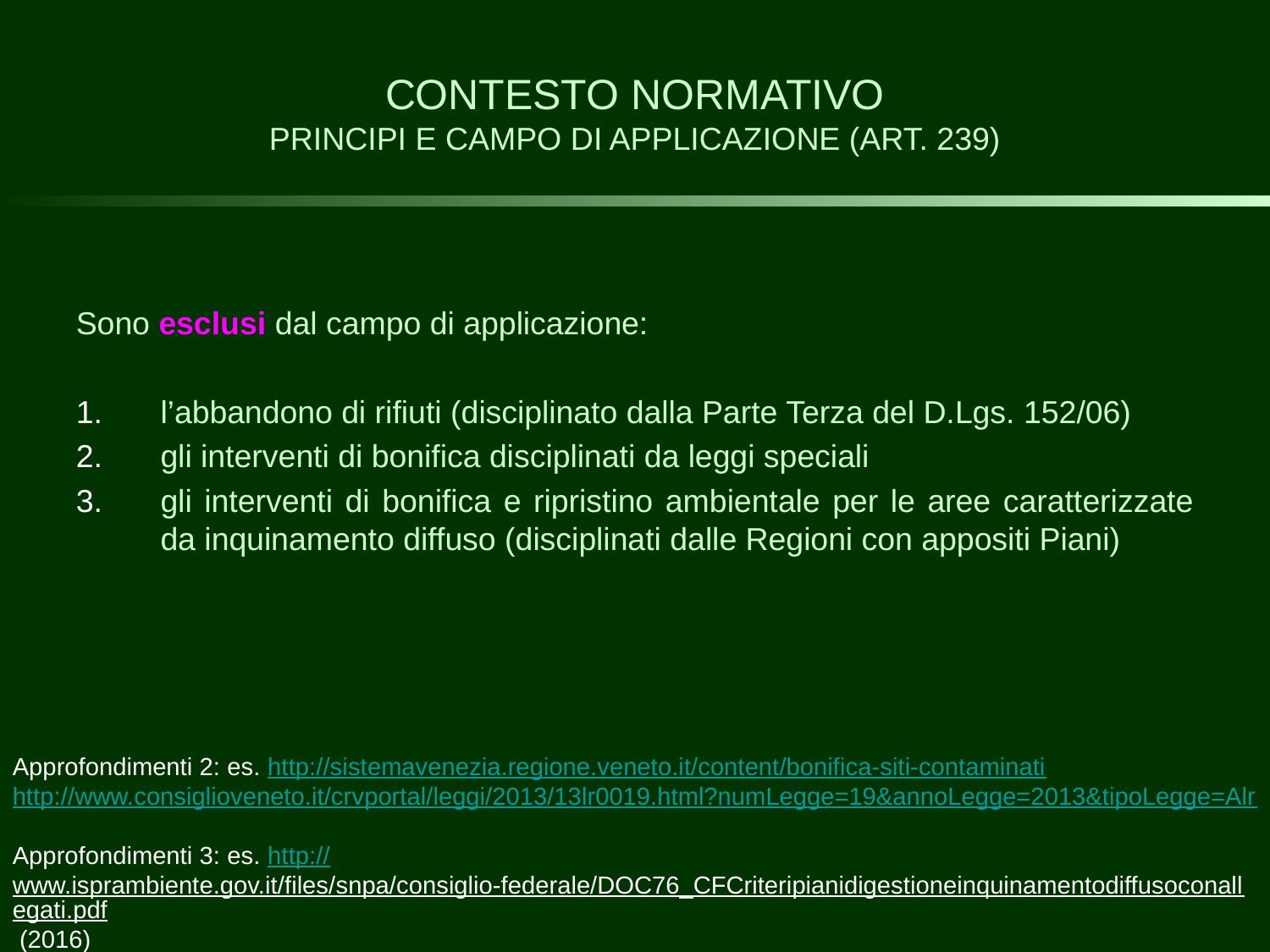

# CONTESTO NORMATIVO PRINCIPI E CAMPO DI APPLICAZIONE (ART. 239)

Sono esclusi dal campo di applicazione:

l’abbandono di rifiuti (disciplinato dalla Parte Terza del D.Lgs. 152/06)
gli interventi di bonifica disciplinati da leggi speciali
gli interventi di bonifica e ripristino ambientale per le aree caratterizzate da inquinamento diffuso (disciplinati dalle Regioni con appositi Piani)

Approfondimenti 2: es. http://sistemavenezia.regione.veneto.it/content/bonifica-siti-contaminati
http://www.consiglioveneto.it/crvportal/leggi/2013/13lr0019.html?numLegge=19&annoLegge=2013&tipoLegge=Alr

Approfondimenti 3: es. http://www.isprambiente.gov.it/files/snpa/consiglio-federale/DOC76_CFCriteripianidigestioneinquinamentodiffusoconallegati.pdf (2016)
http://www.arpa.fvg.it/cms/hp/news/Inquinamento-diffuso-a-Trieste.html